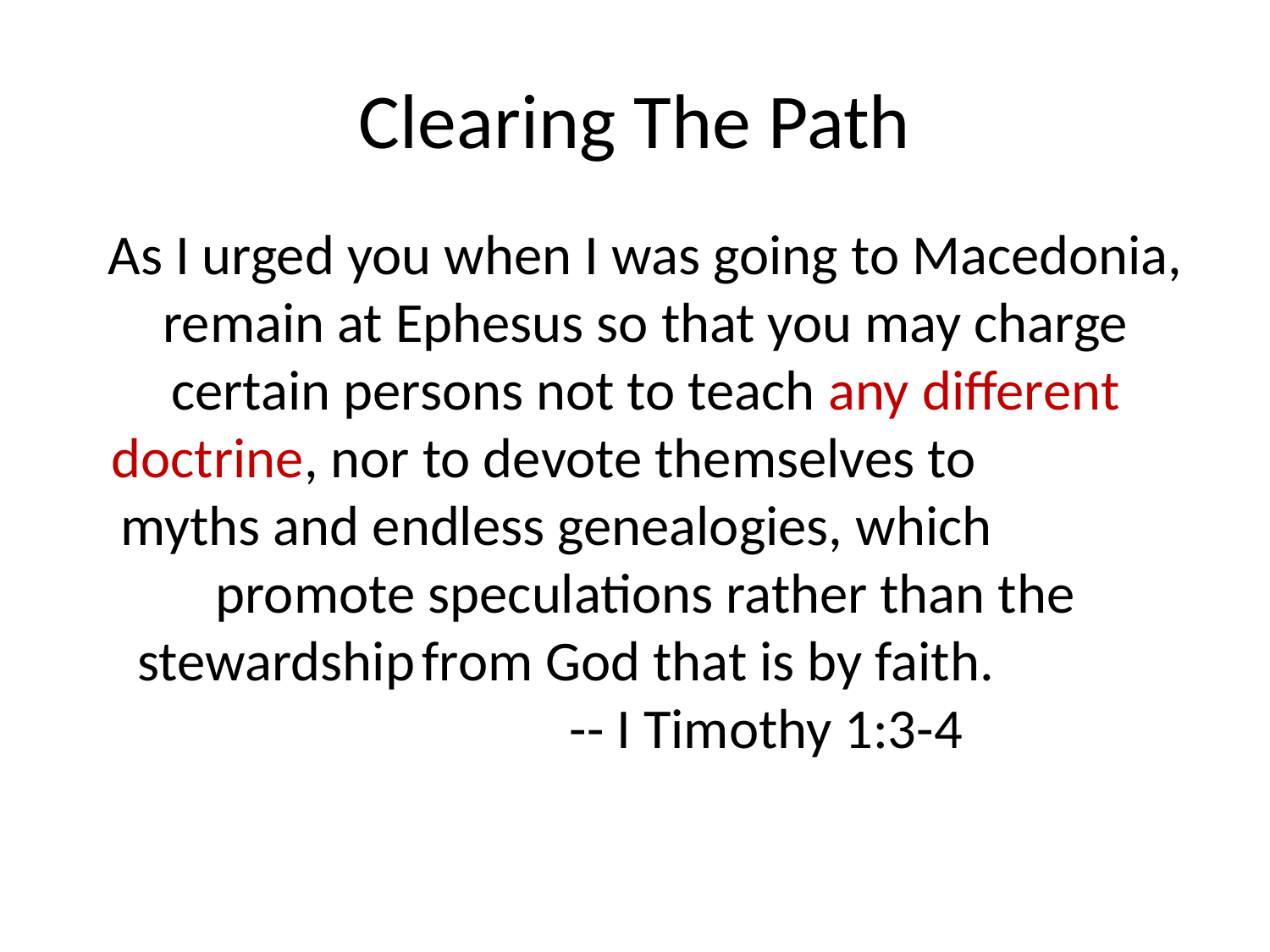

# Clearing The Path
As I urged you when I was going to Macedonia, remain at Ephesus so that you may charge certain persons not to teach any different doctrine, nor to devote themselves to                 myths and endless genealogies, which               promote speculations rather than the stewardship from God that is by faith.				-- I Timothy 1:3-4